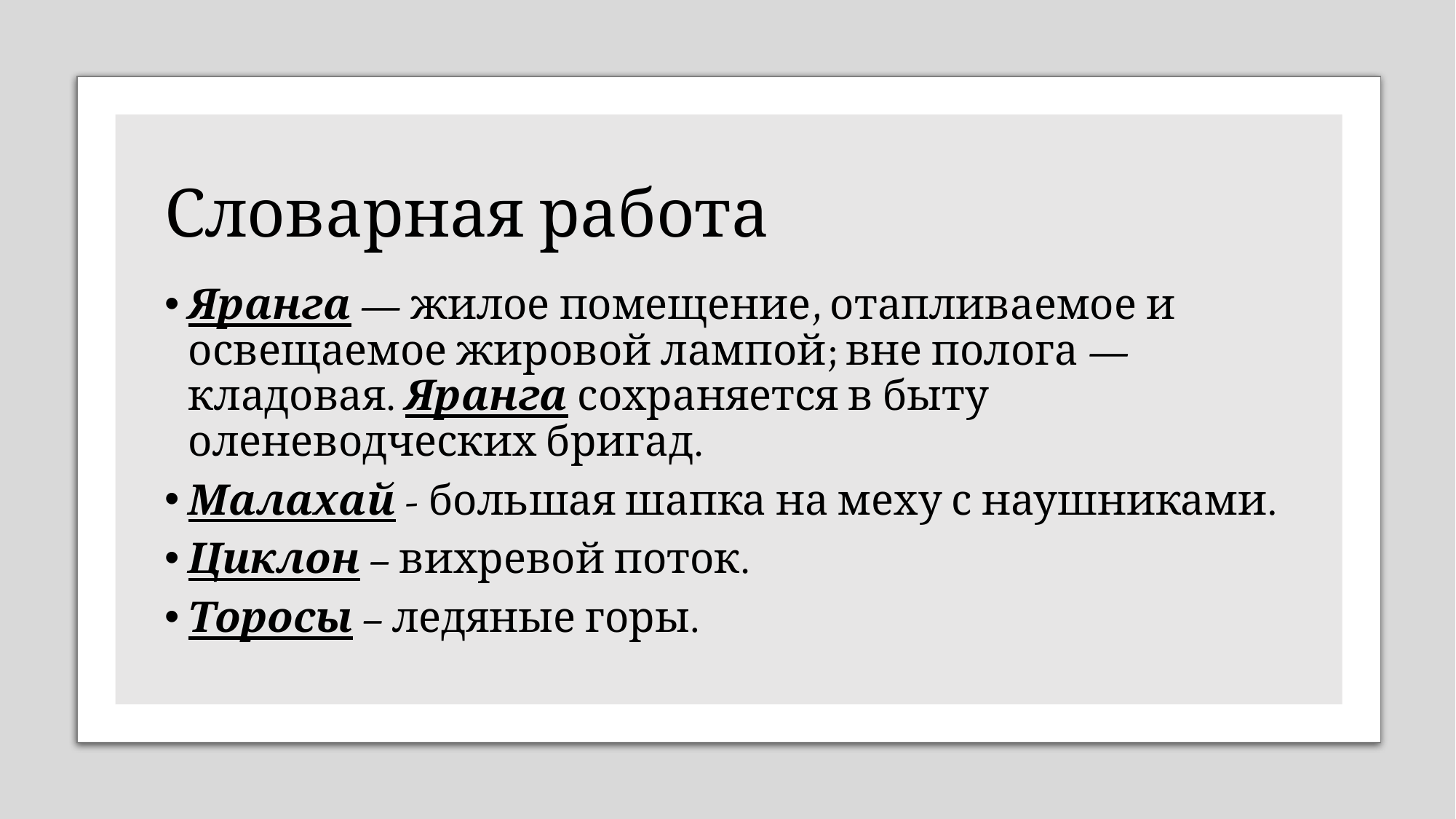

# Словарная работа
Яранга — жилое помещение, отапливаемое и освещаемое жировой лампой; вне полога — кладовая. Яранга сохраняется в быту оленеводческих бригад.
Малахай - большая шапка на меху с наушниками.
Циклон – вихревой поток.
Торосы – ледяные горы.